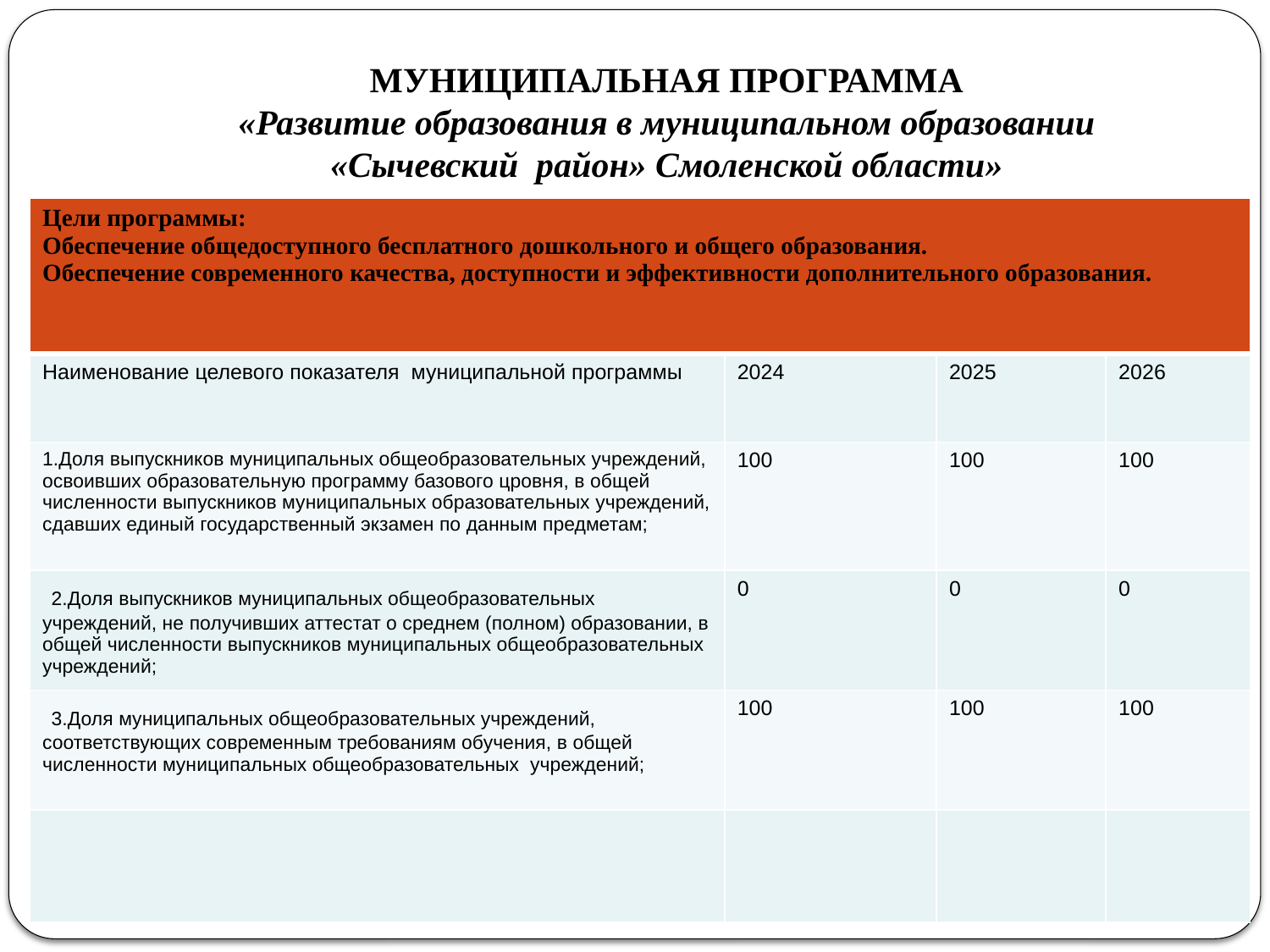

# МУНИЦИПАЛЬНАЯ ПРОГРАММА «Развитие образования в муниципальном образовании «Сычевский  район» Смоленской области»
| Цели программы: Обеспечение общедоступного бесплатного дошкольного и общего образования. Обеспечение современного качества, доступности и эффективности дополнительного образования. |  |  |  |
| --- | --- | --- | --- |
| Наименование целевого показателя муниципальной программы | 2024 | 2025 | 2026 |
| 1.Доля выпускников муниципальных общеобразовательных учреждений, освоивших образовательную программу базового цровня, в общей численности выпускников муниципальных образовательных учреждений, сдавших единый государственный экзамен по данным предметам; | 100 | 100 | 100 |
| 2.Доля выпускников муниципальных общеобразовательных учреждений, не получивших аттестат о среднем (полном) образовании, в общей численности выпускников муниципальных общеобразовательных учреждений; | 0 | 0 | 0 |
| 3.Доля муниципальных общеобразовательных учреждений, соответствующих современным требованиям обучения, в общей численности муниципальных общеобразовательных учреждений; | 100 | 100 | 100 |
|  |  |  |  |